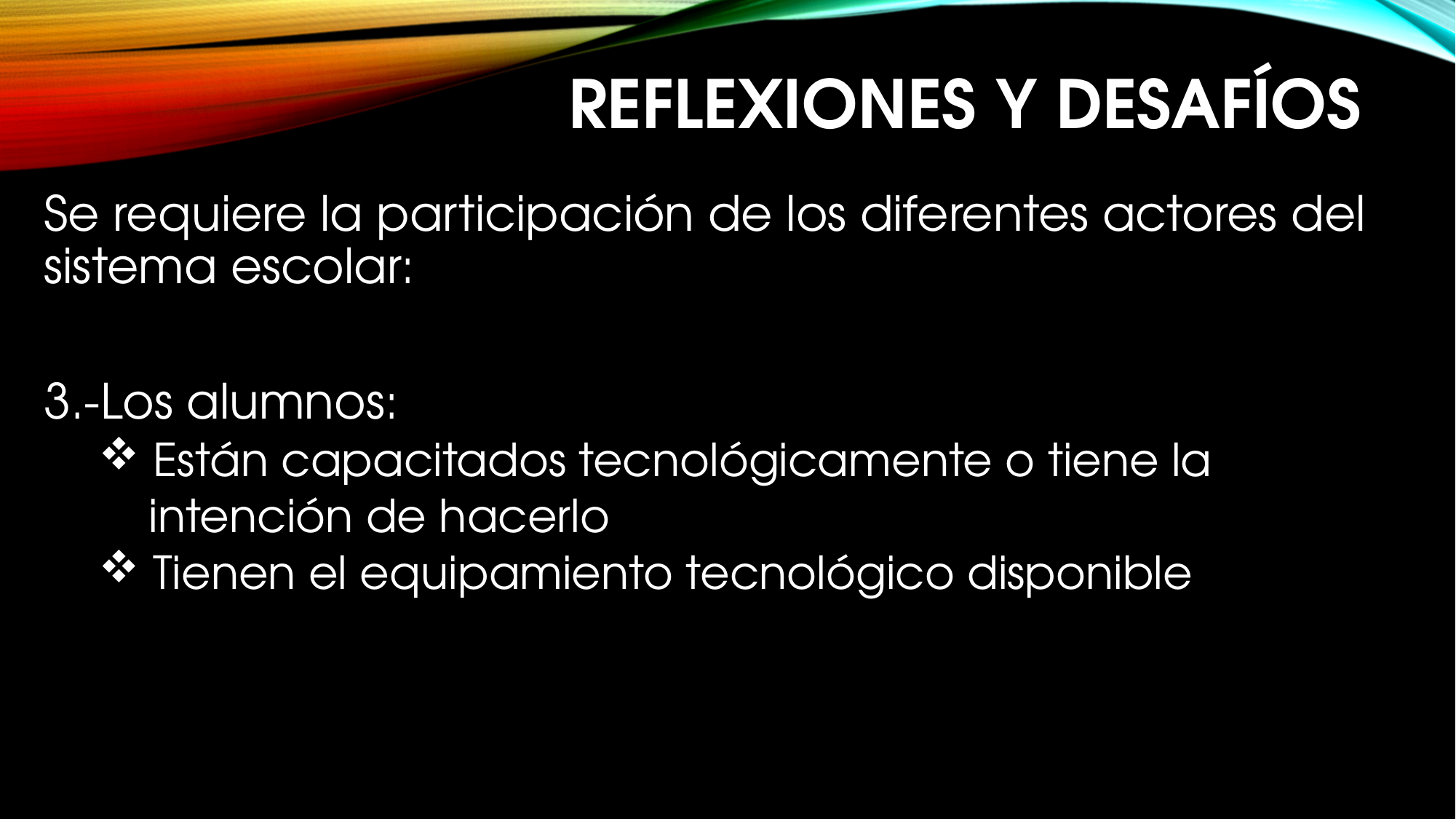

# Reflexiones y desafíos
Se requiere la participación de los diferentes actores del sistema escolar:

3.-Los alumnos:
 Están capacitados tecnológicamente o tiene la
    intención de hacerlo
 Tienen el equipamiento tecnológico disponible